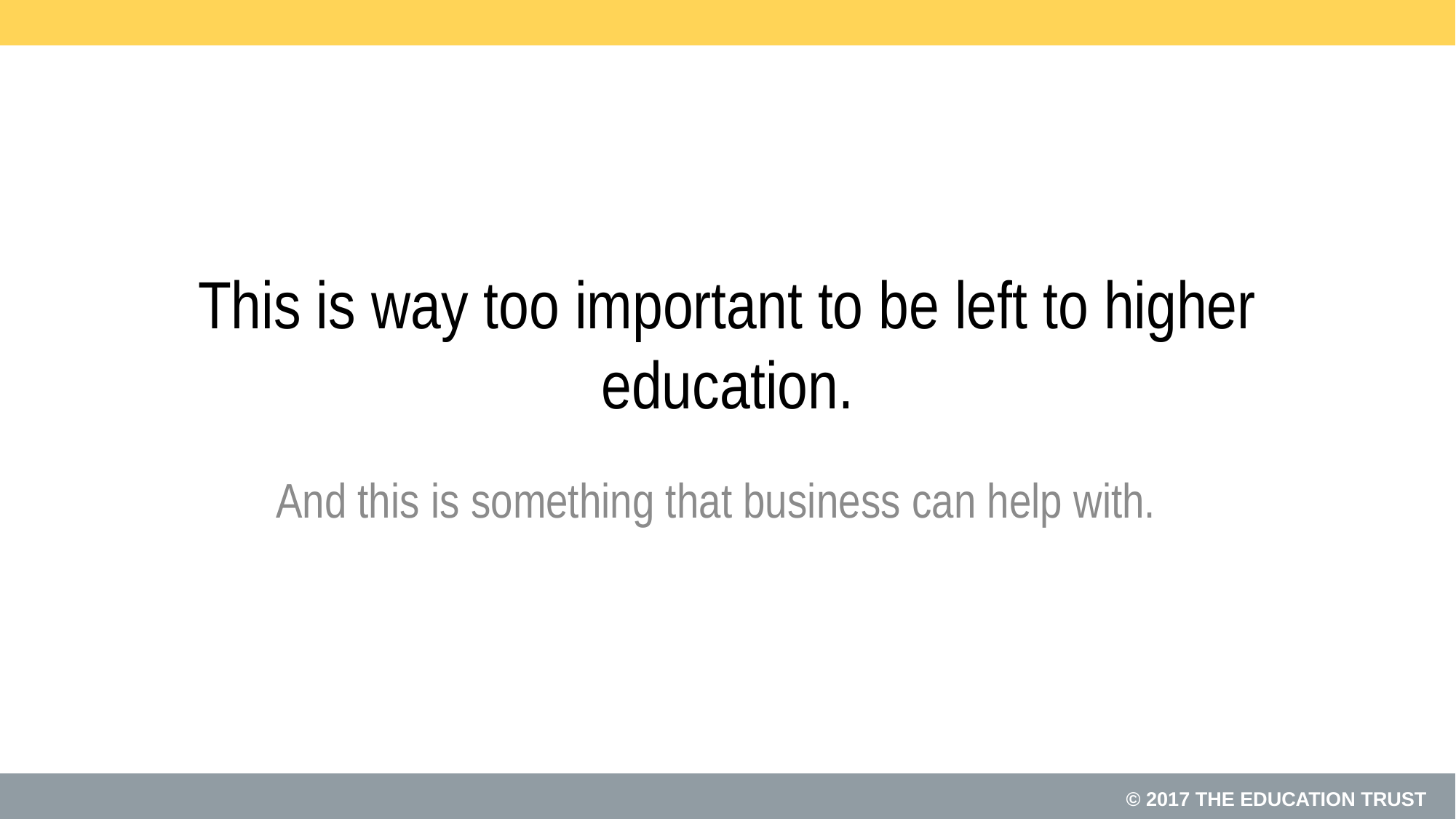

# This is way too important to be left to higher education.
And this is something that business can help with.